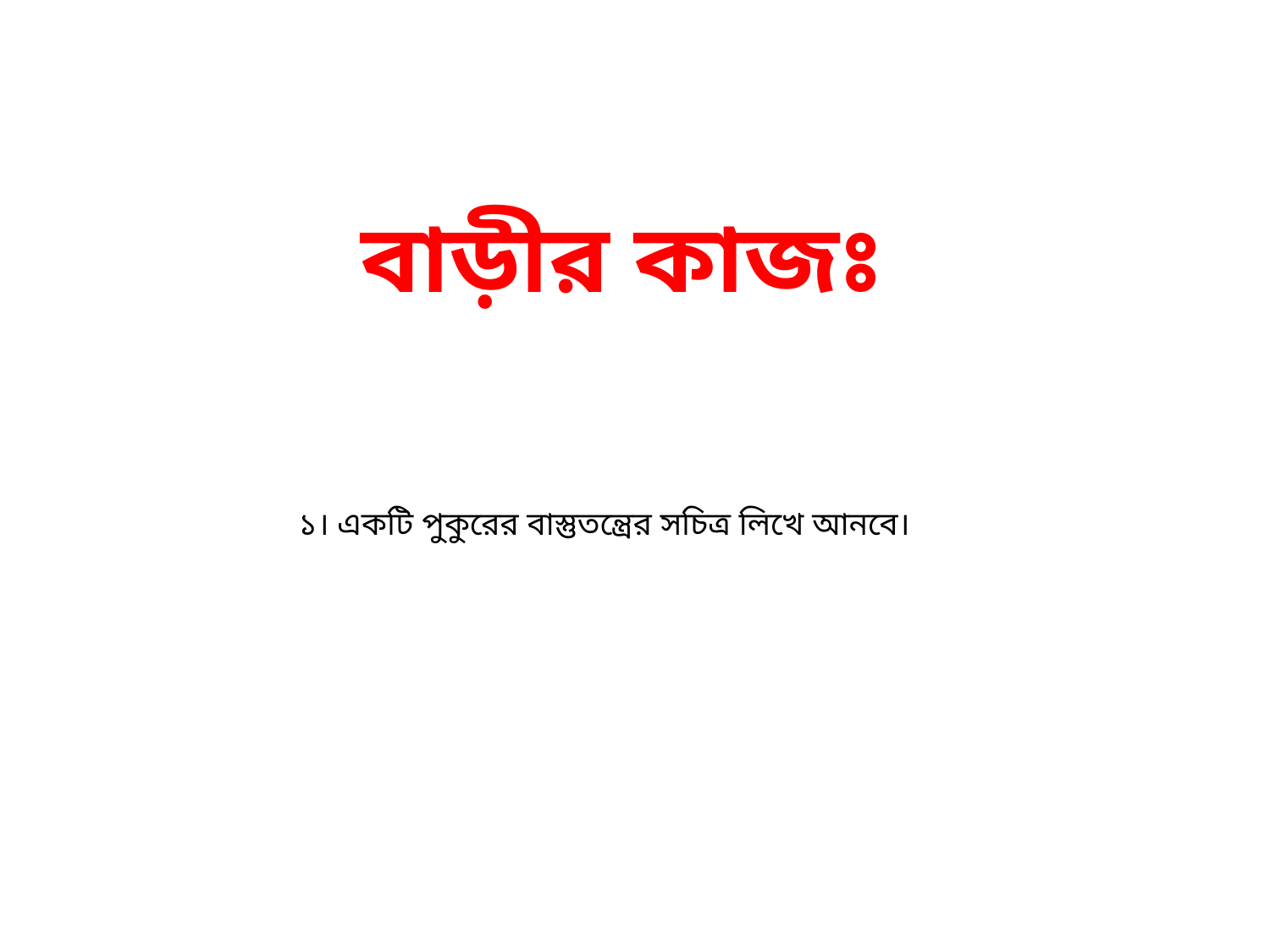

বাড়ীর কাজঃ
১। একটি পুকুরের বাস্তুতন্ত্রের সচিত্র লিখে আনবে।